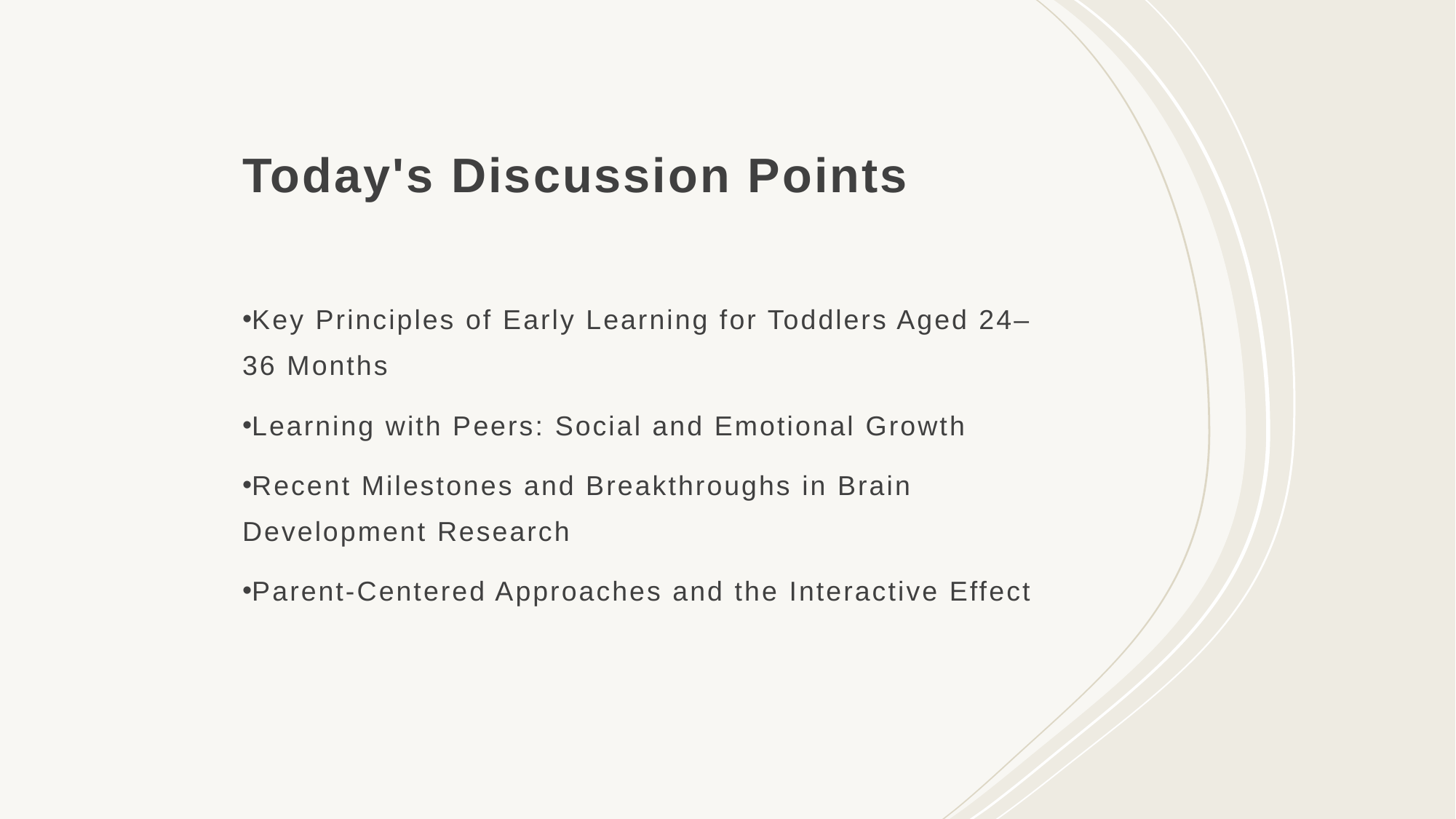

# Today's Discussion Points
Key Principles of Early Learning for Toddlers Aged 24–36 Months
Learning with Peers: Social and Emotional Growth
Recent Milestones and Breakthroughs in Brain Development Research
Parent-Centered Approaches and the Interactive Effect